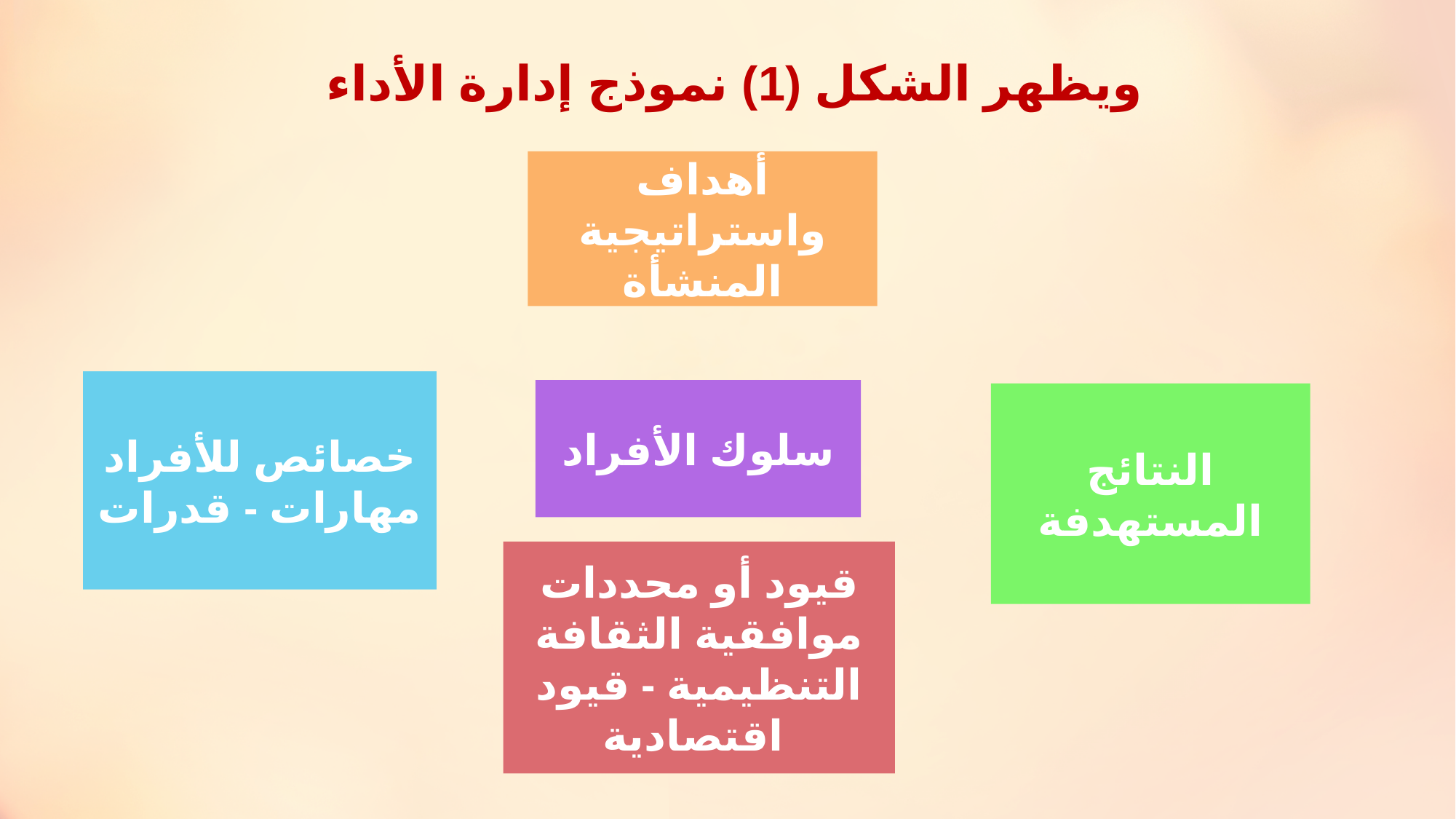

# ويظهر الشكل (1) نموذج إدارة الأداء
أهداف واستراتيجية المنشأة
النتائج المستهدفة
خصائص للأفراد مهارات - قدرات
سلوك الأفراد
قيود أو محددات موافقية الثقافة التنظيمية - قيود اقتصادية